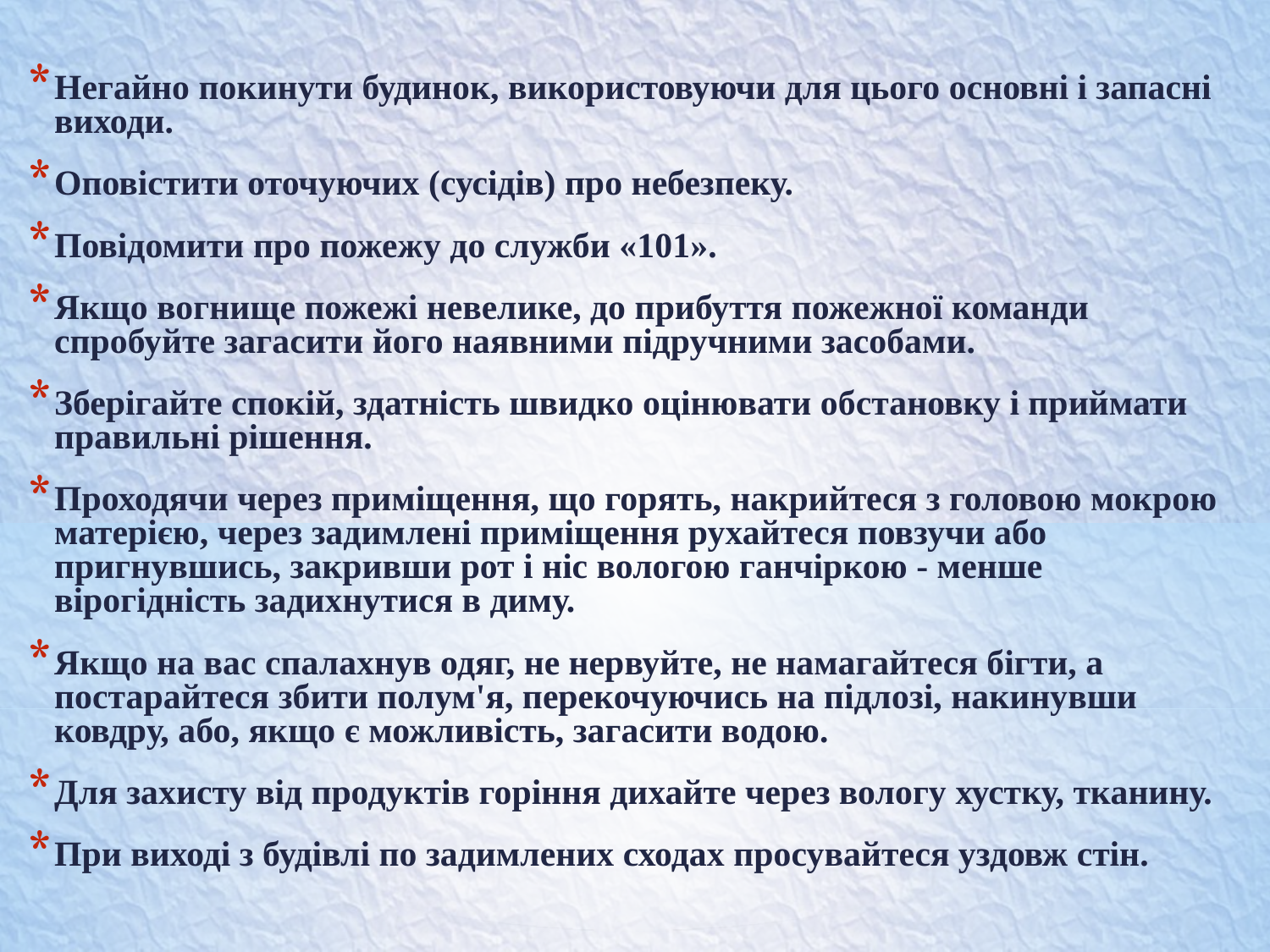

Негайно покинути будинок, використовуючи для цього основні і запасні виходи.
Оповістити оточуючих (сусідів) про небезпеку.
Повідомити про пожежу до служби «101».
Якщо вогнище пожежі невелике, до прибуття пожежної команди спробуйте загасити його наявними підручними засобами.
Зберігайте спокій, здатність швидко оцінювати обстановку і приймати правильні рішення.
Проходячи через приміщення, що горять, накрийтеся з головою мокрою матерією, через задимлені приміщення рухайтеся повзучи або пригнувшись, закривши рот і ніс вологою ганчіркою - менше вірогідність задихнутися в диму.
Якщо на вас спалахнув одяг, не нервуйте, не намагайтеся бігти, а постарайтеся збити полум'я, перекочуючись на підлозі, накинувши ковдру, або, якщо є можливість, загасити водою.
Для захисту від продуктів горіння дихайте через вологу хустку, тканину.
При виході з будівлі по задимлених сходах просувайтеся уздовж стін.